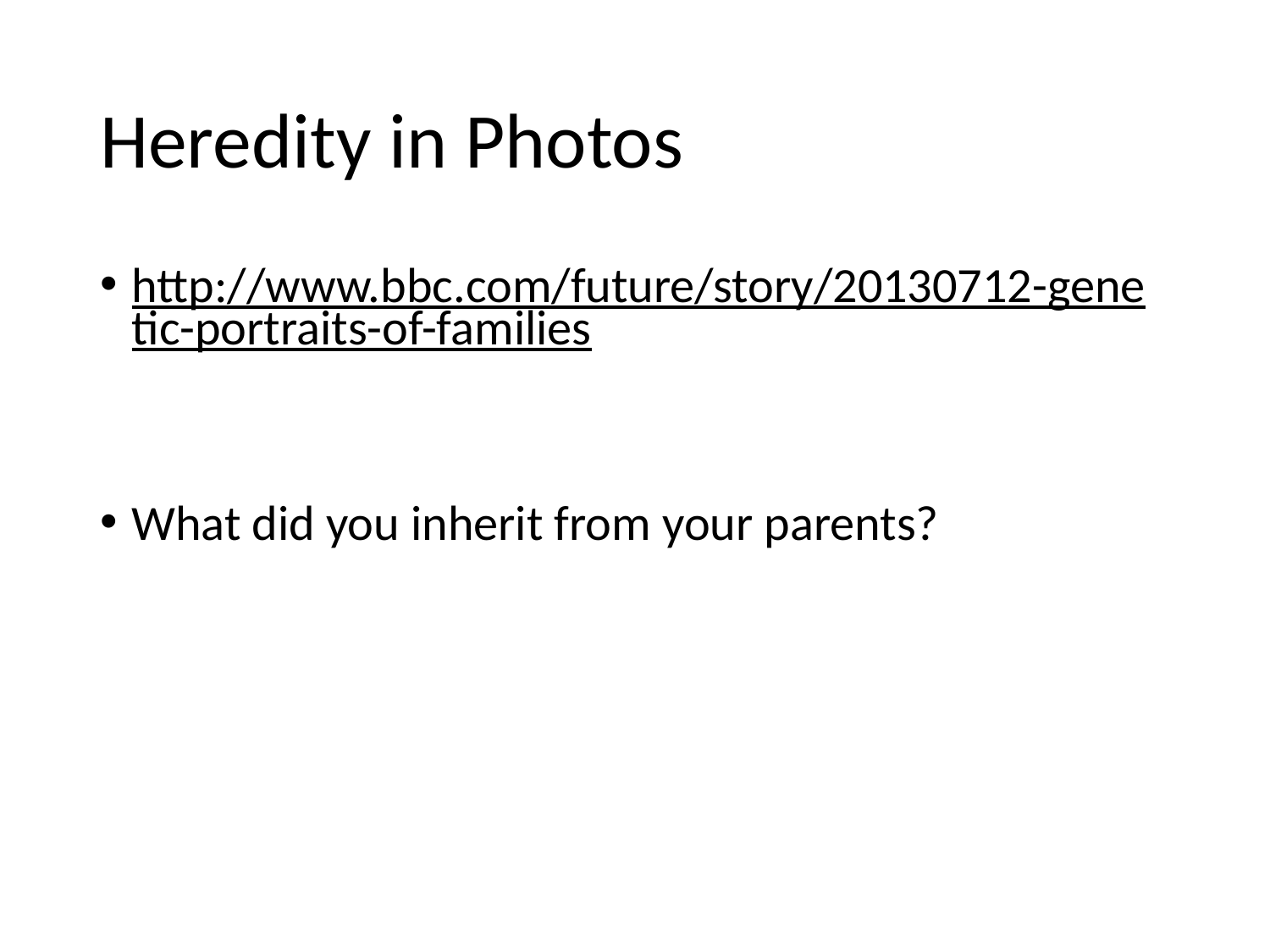

# Heredity in Photos
http://www.bbc.com/future/story/20130712-genetic-portraits-of-families

What did you inherit from your parents?